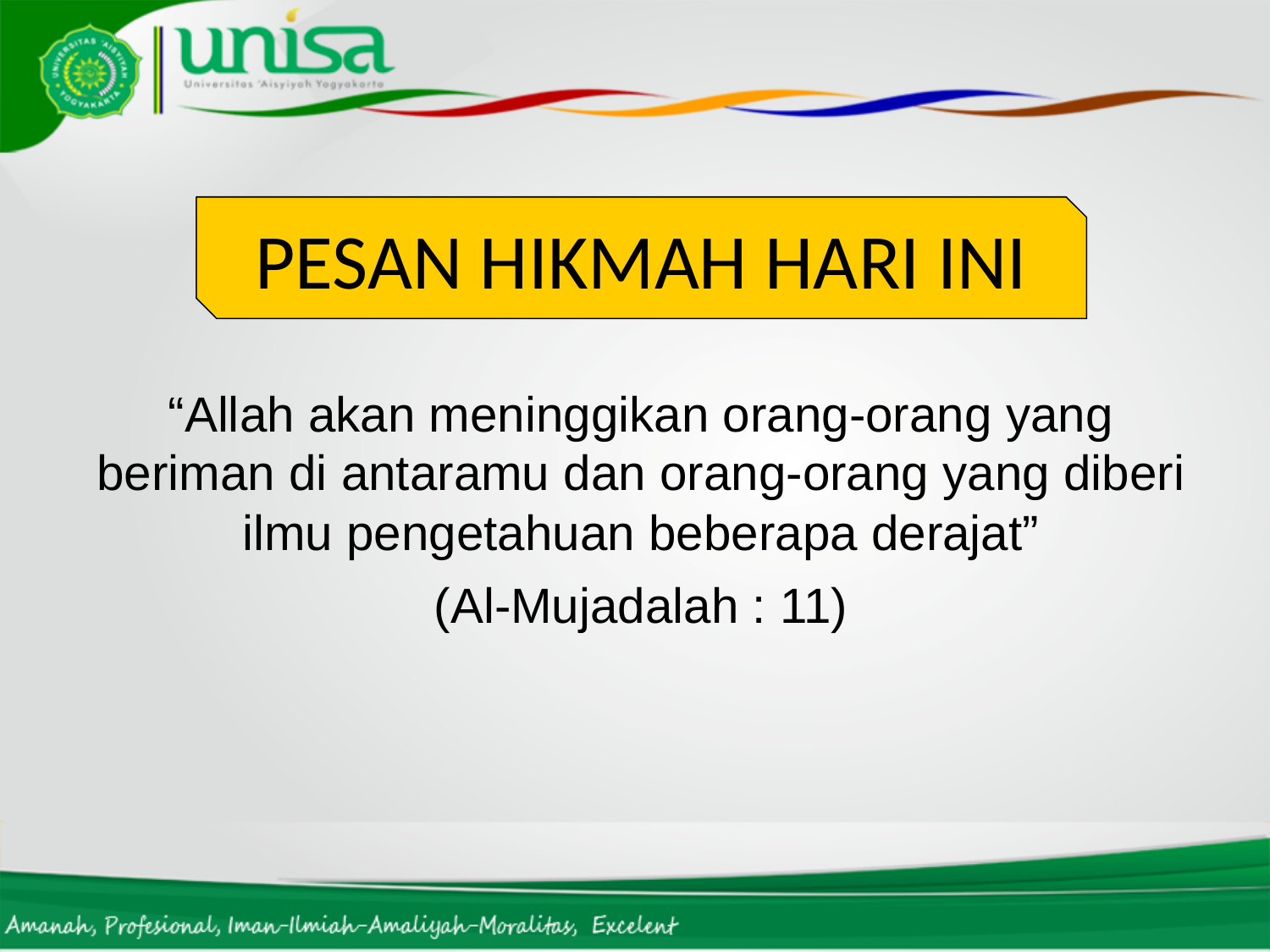

PESAN HIKMAH HARI INI

“Allah akan meninggikan orang-orang yang beriman di antaramu dan orang-orang yang diberi ilmu pengetahuan beberapa derajat”
(Al-Mujadalah : 11)